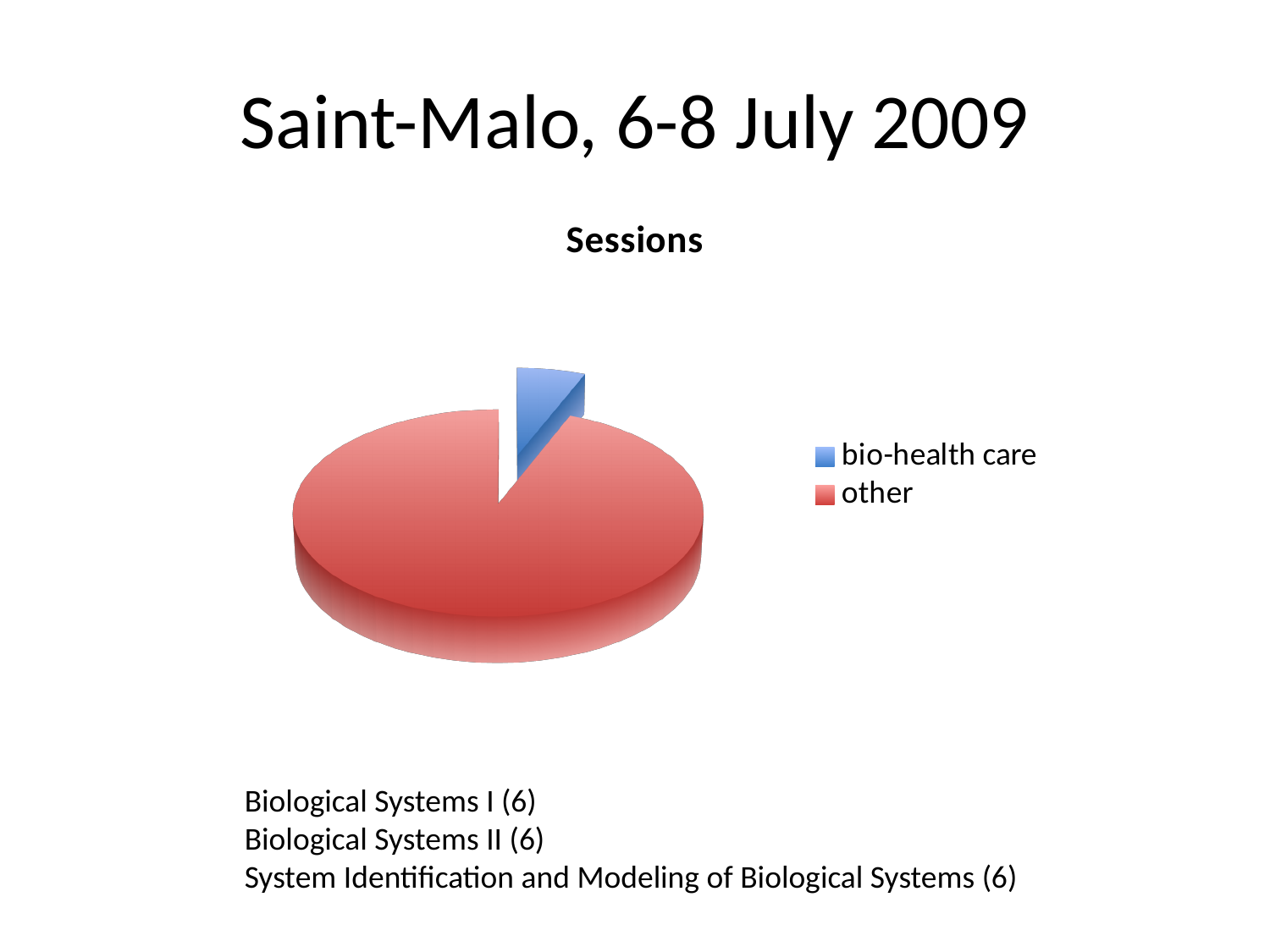

# Saint-Malo, 6-8 July 2009

[unsupported chart]

Biological Systems I (6)
Biological Systems II (6)
System Identification and Modeling of Biological Systems (6)